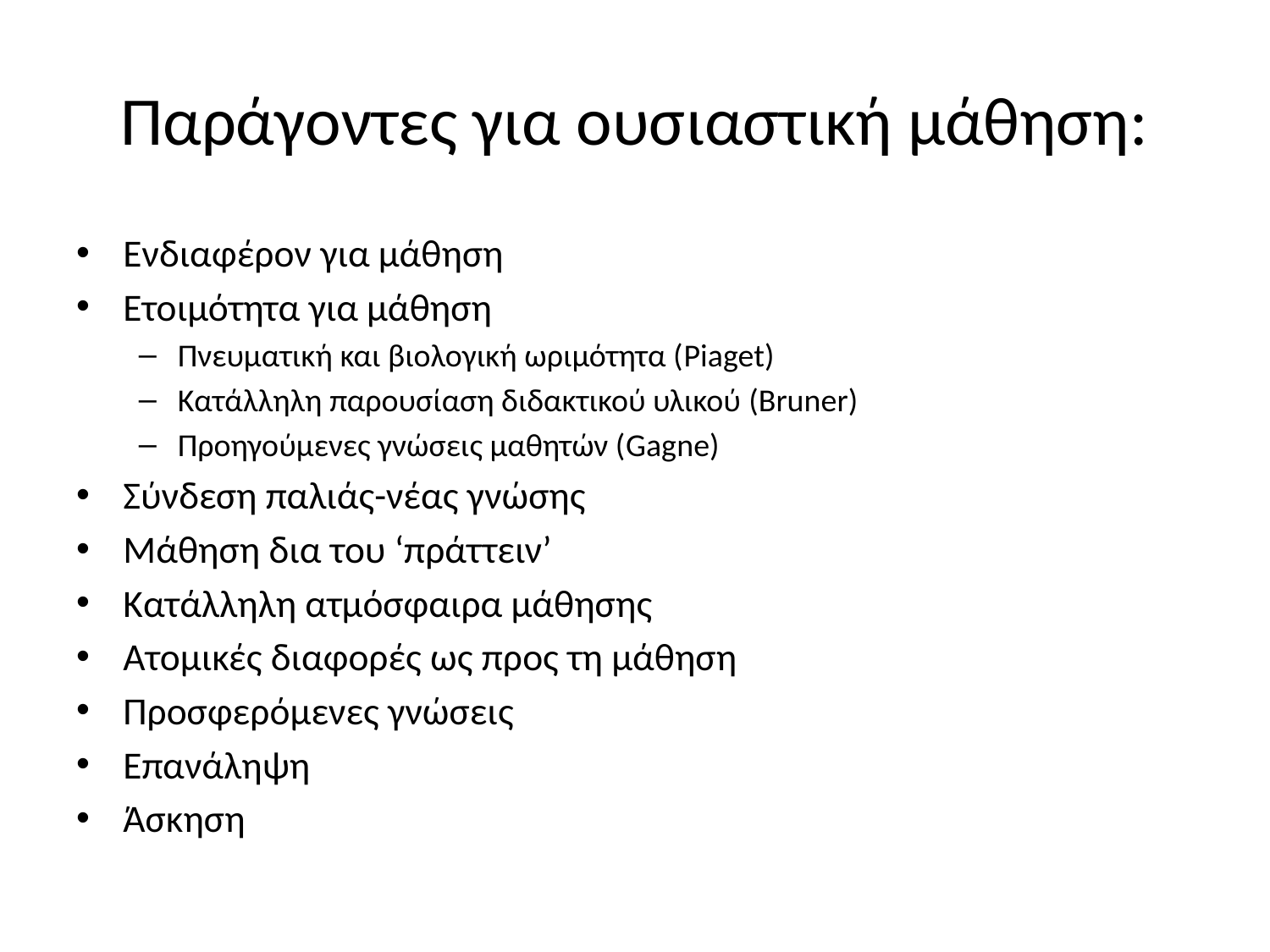

# Παράγοντες για ουσιαστική μάθηση:
Ενδιαφέρον για μάθηση
Ετοιμότητα για μάθηση
Πνευματική και βιολογική ωριμότητα (Piaget)
Κατάλληλη παρουσίαση διδακτικού υλικού (Bruner)
Προηγούμενες γνώσεις μαθητών (Gagne)
Σύνδεση παλιάς-νέας γνώσης
Μάθηση δια του ‘πράττειν’
Κατάλληλη ατμόσφαιρα μάθησης
Ατομικές διαφορές ως προς τη μάθηση
Προσφερόμενες γνώσεις
Επανάληψη
Άσκηση